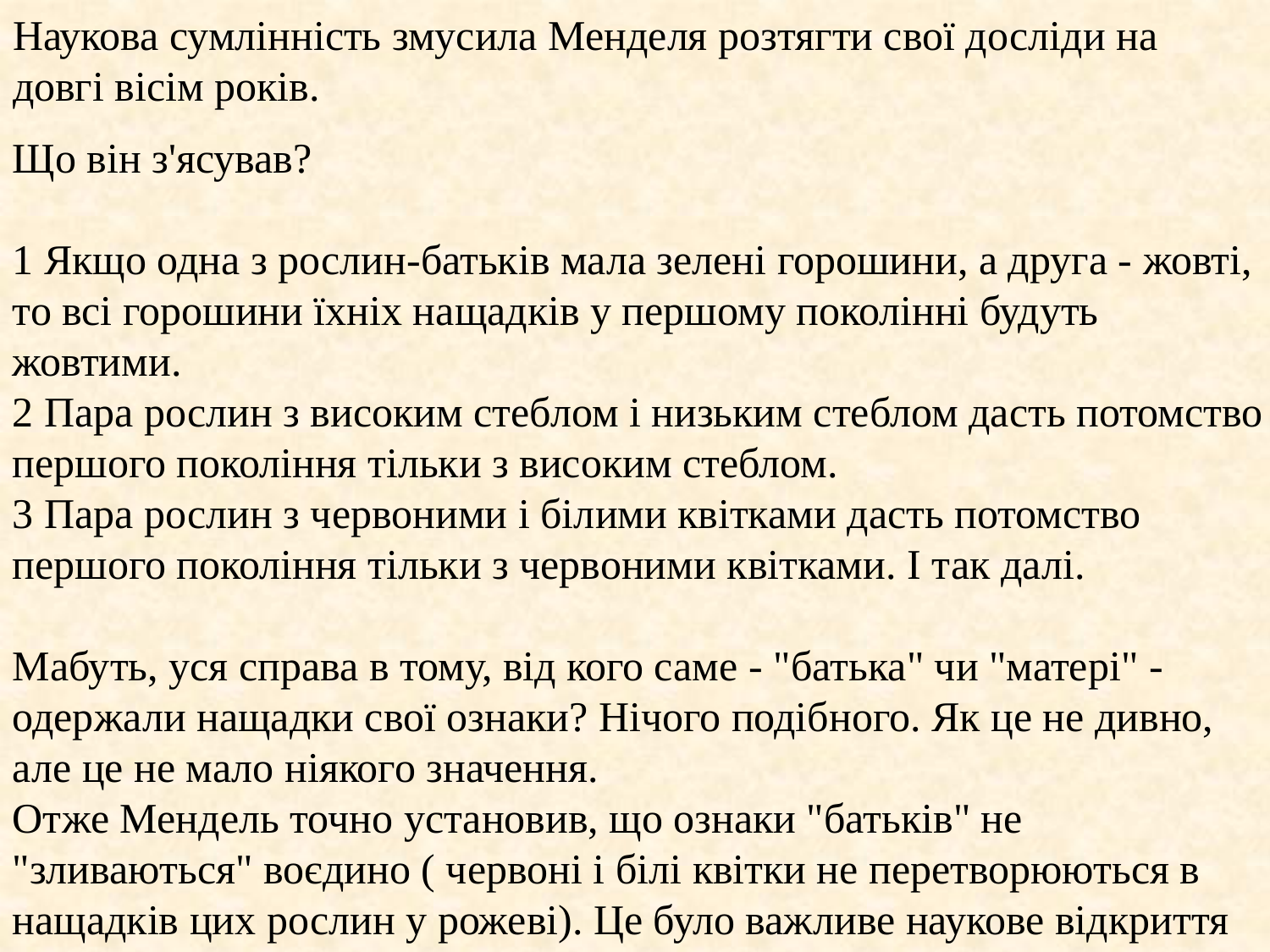

Наукова сумлінність змусила Менделя розтягти свої досліди на довгі вісім років.
Що він з'ясував?

1 Якщо одна з рослин-батьків мала зелені горошини, а друга - жовті, то всі горошини їхніх нащадків у першому поколінні будуть жовтими.
2 Пара рослин з високим стеблом і низьким стеблом дасть потомство першого покоління тільки з високим стеблом.
3 Пара рослин з червоними і білими квітками дасть потомство першого покоління тільки з червоними квітками. І так далі.

Мабуть, уся справа в тому, від кого саме - "батька" чи "матері" - одержали нащадки свої ознаки? Нічого подібного. Як це не дивно, але це не мало ніякого значення.
Отже Мендель точно установив, що ознаки "батьків" не "зливаються" воєдино ( червоні і білі квітки не перетворюються в нащадків цих рослин у рожеві). Це було важливе наукове відкриття